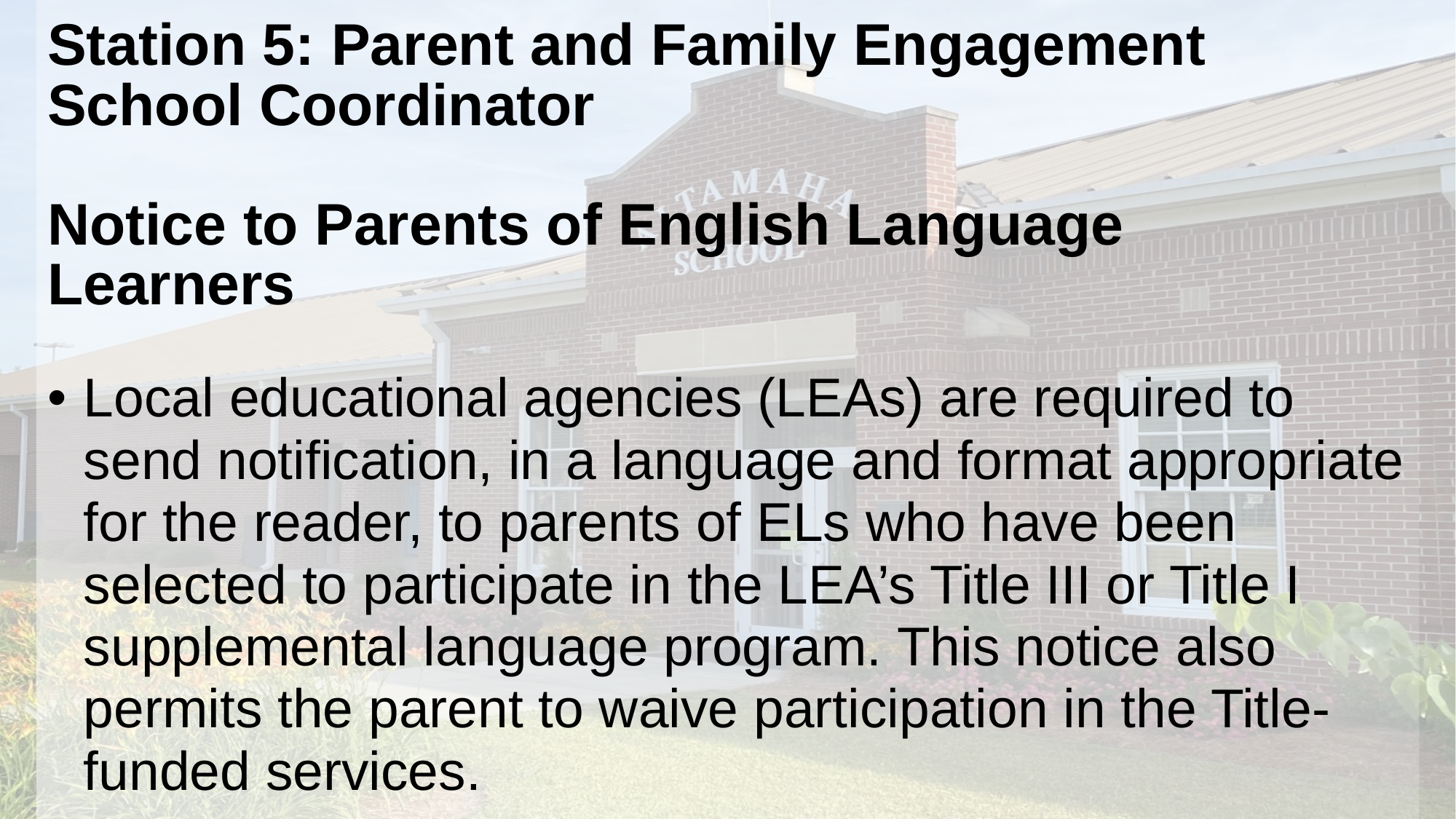

# Station 5: Parent and Family Engagement School Coordinator Notice to Parents of English Language Learners
Local educational agencies (LEAs) are required to send notification, in a language and format appropriate for the reader, to parents of ELs who have been selected to participate in the LEA’s Title III or Title I supplemental language program. This notice also permits the parent to waive participation in the Title-funded services.